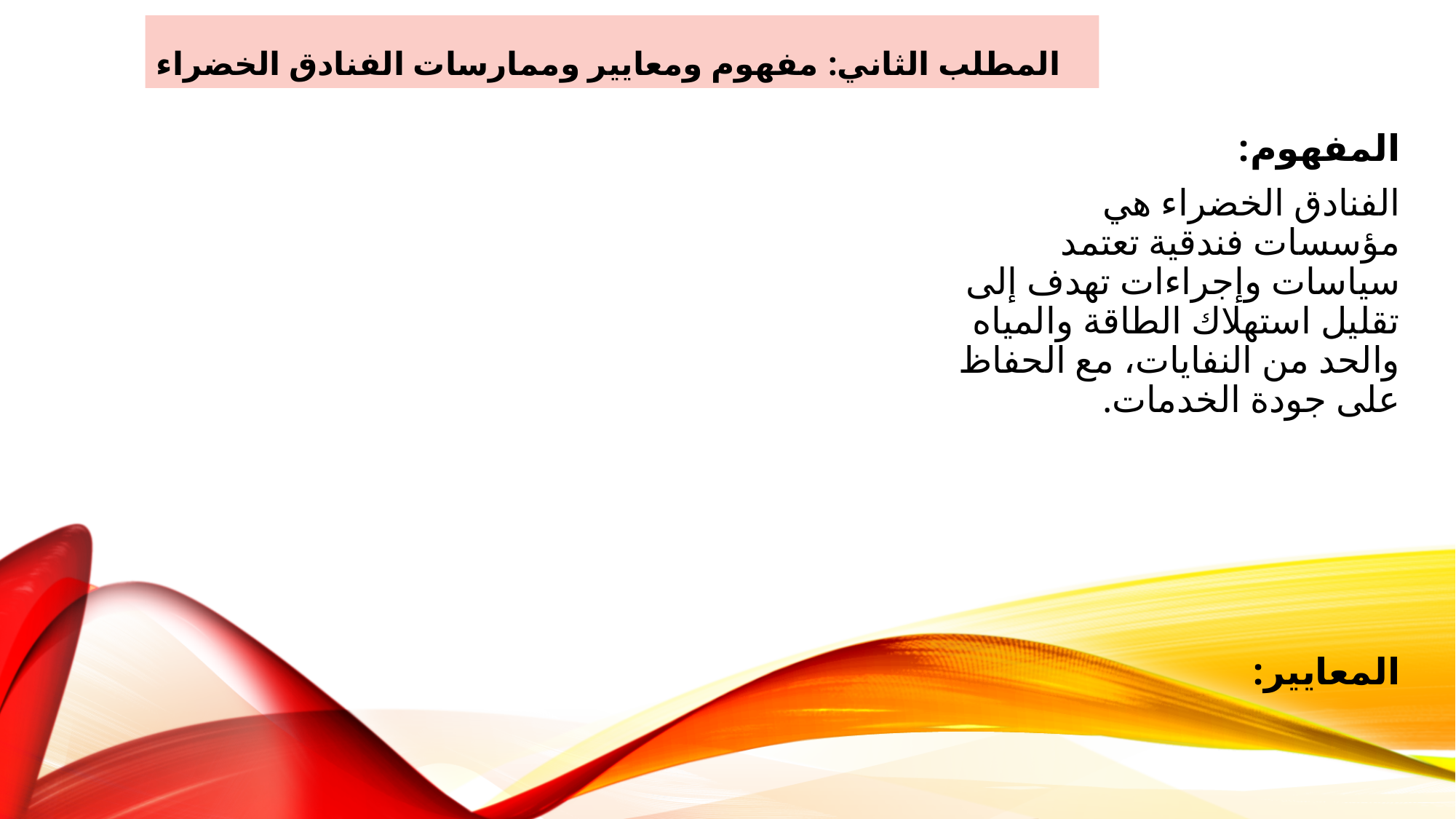

# المطلب الثاني: مفهوم ومعايير وممارسات الفنادق الخضراء
المفهوم:
الفنادق الخضراء هي مؤسسات فندقية تعتمد سياسات وإجراءات تهدف إلى تقليل استهلاك الطاقة والمياه والحد من النفايات، مع الحفاظ على جودة الخدمات.

المعايير:
كفاءة الطاقة والمياه.
إدارة النفايات وإعادة التدوير.
استخدام المواد القابلة للتحلل.
الاعتماد على الطاقة المتجددة.
التوعية البيئية للعاملين والنزلاء.

الممارسات:
تركيب أنظمة إضاءة موفرة للطاقة.
استخدام منتجات تنظيف بيئية.
تقديم وجبات من مصادر محلية عضوية.
تطبيق برامج "إعادة استخدام المناشف".